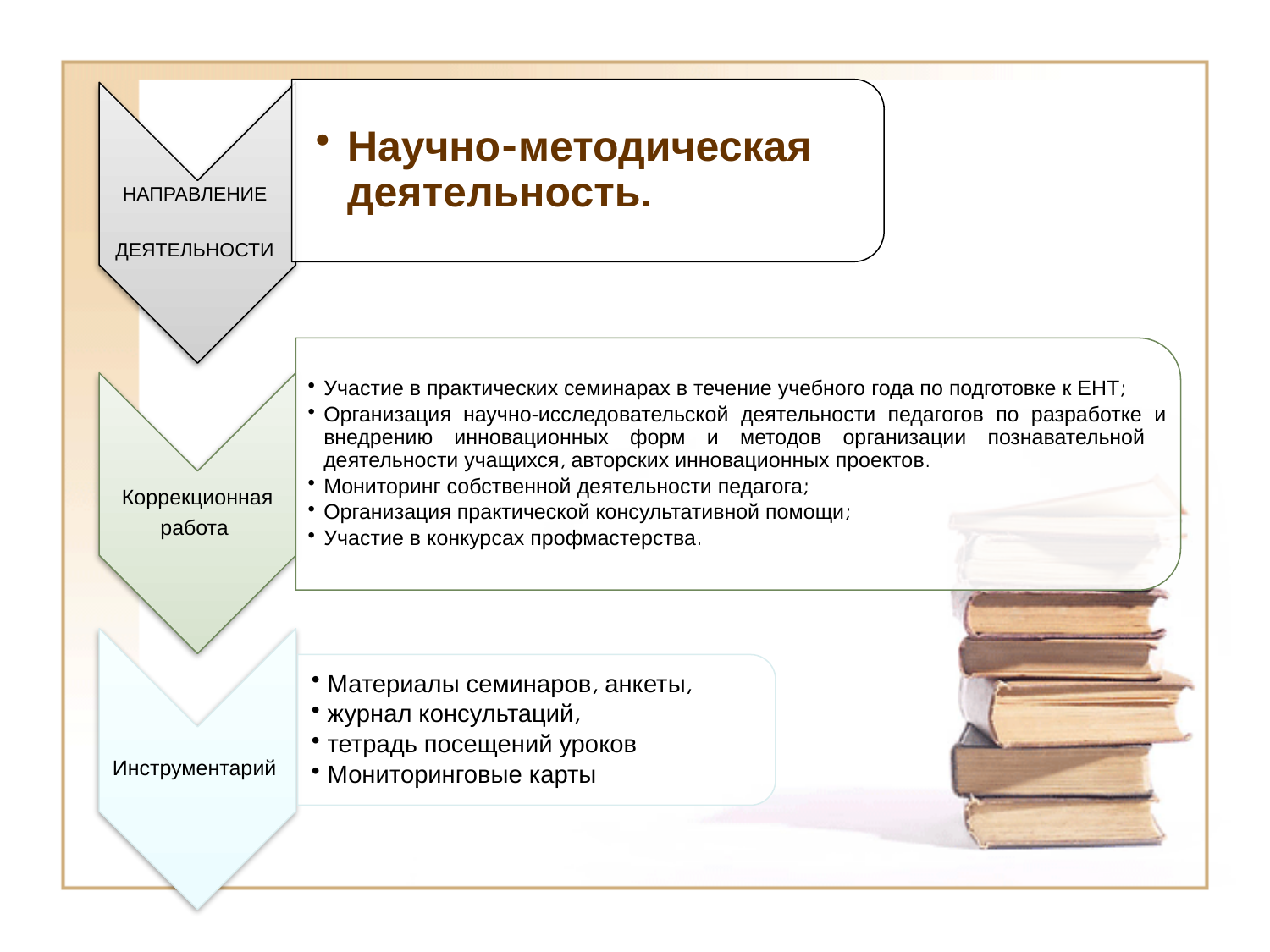

НАПРАВЛЕНИЕ

ДЕЯТЕЛЬНОСТИ
Научно-методическая деятельность.
Коррекционная
работа
Участие в практических семинарах в течение учебного года по подготовке к ЕНТ;
Организация научно-исследовательской деятельности педагогов по разработке и внедрению инновационных форм и методов организации познавательной  деятельности учащихся, авторских инновационных проектов.
Мониторинг собственной деятельности педагога;
Организация практической консультативной помощи;
Участие в конкурсах профмастерства.
Инструментарий
Материалы семинаров, анкеты,
журнал консультаций,
тетрадь посещений уроков
Мониторинговые карты